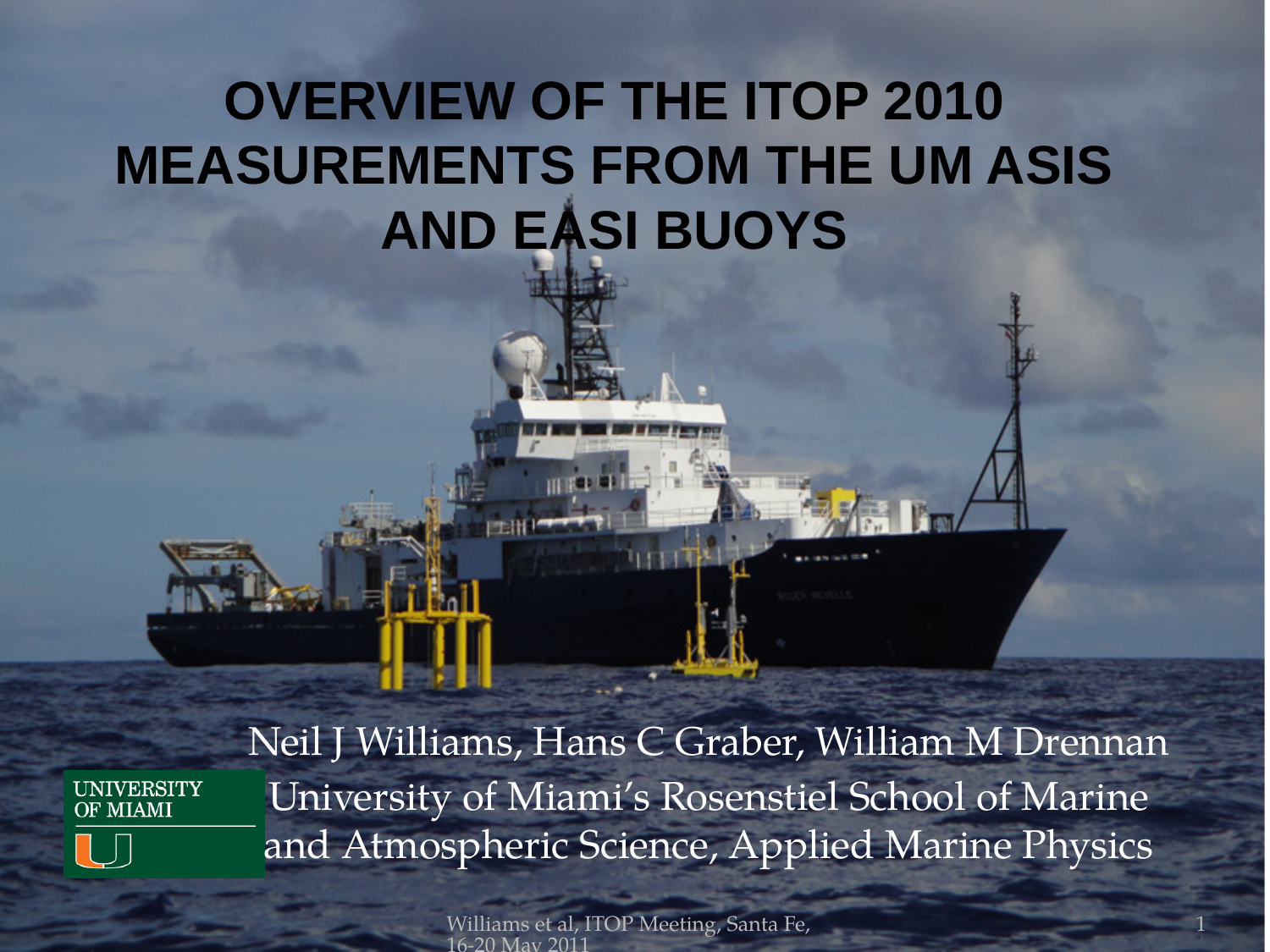

# Overview of the ITOP 2010 Measurements from the UM ASIS and EASI Buoys
Neil J Williams, Hans C Graber, William M Drennan
University of Miami’s Rosenstiel School of Marine and Atmospheric Science, Applied Marine Physics
Williams et al, ITOP Meeting, Santa Fe, 16-20 May 2011
1